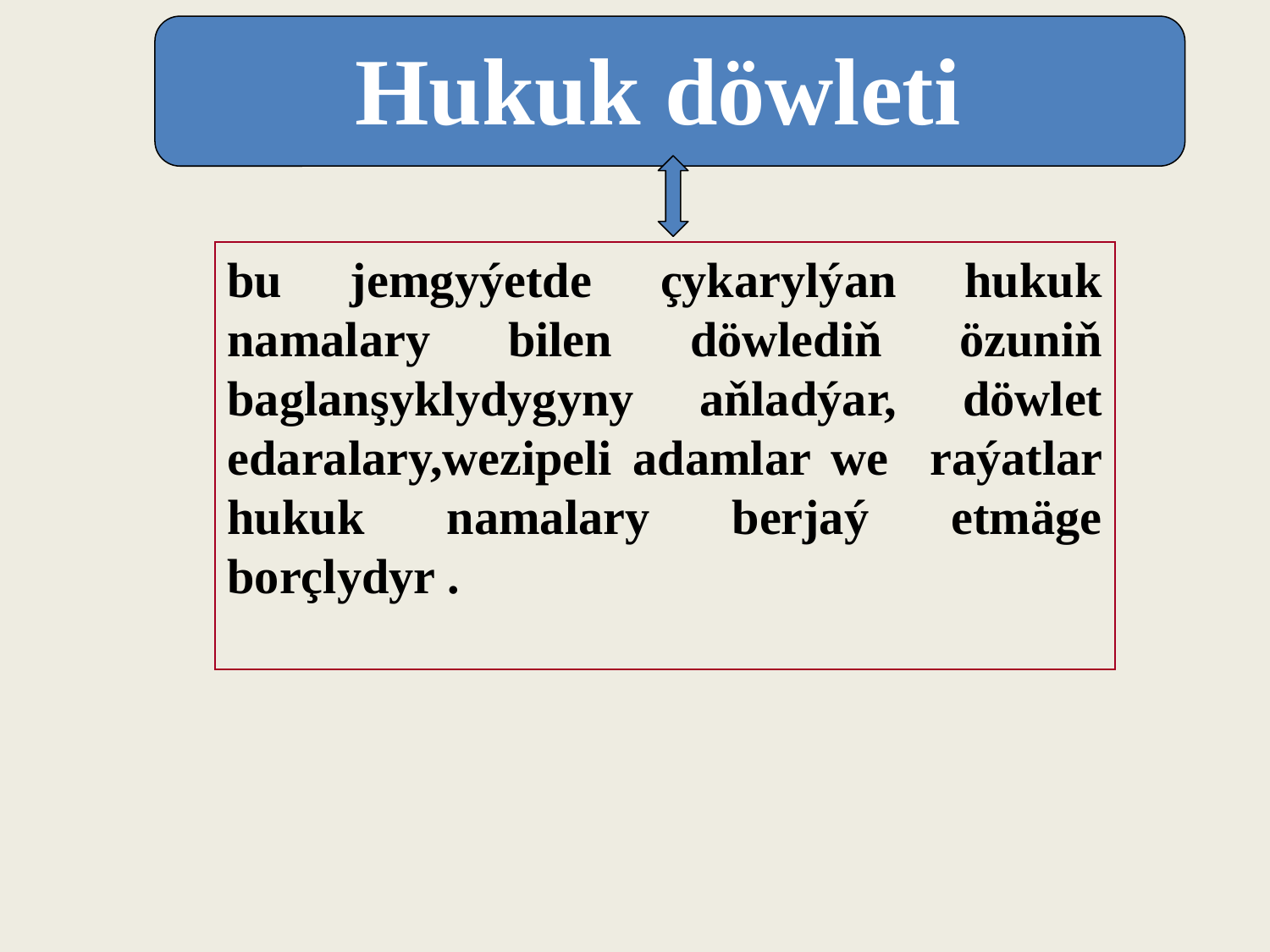

Hukuk döwleti

bu jemgyýetde çykarylýan hukuk namalary bilen döwlediň özuniň baglanşyklydygyny aňladýar, döwlet edaralary,wezipeli adamlar we  raýatlar hukuk namalary berjaý etmäge borçlydyr .